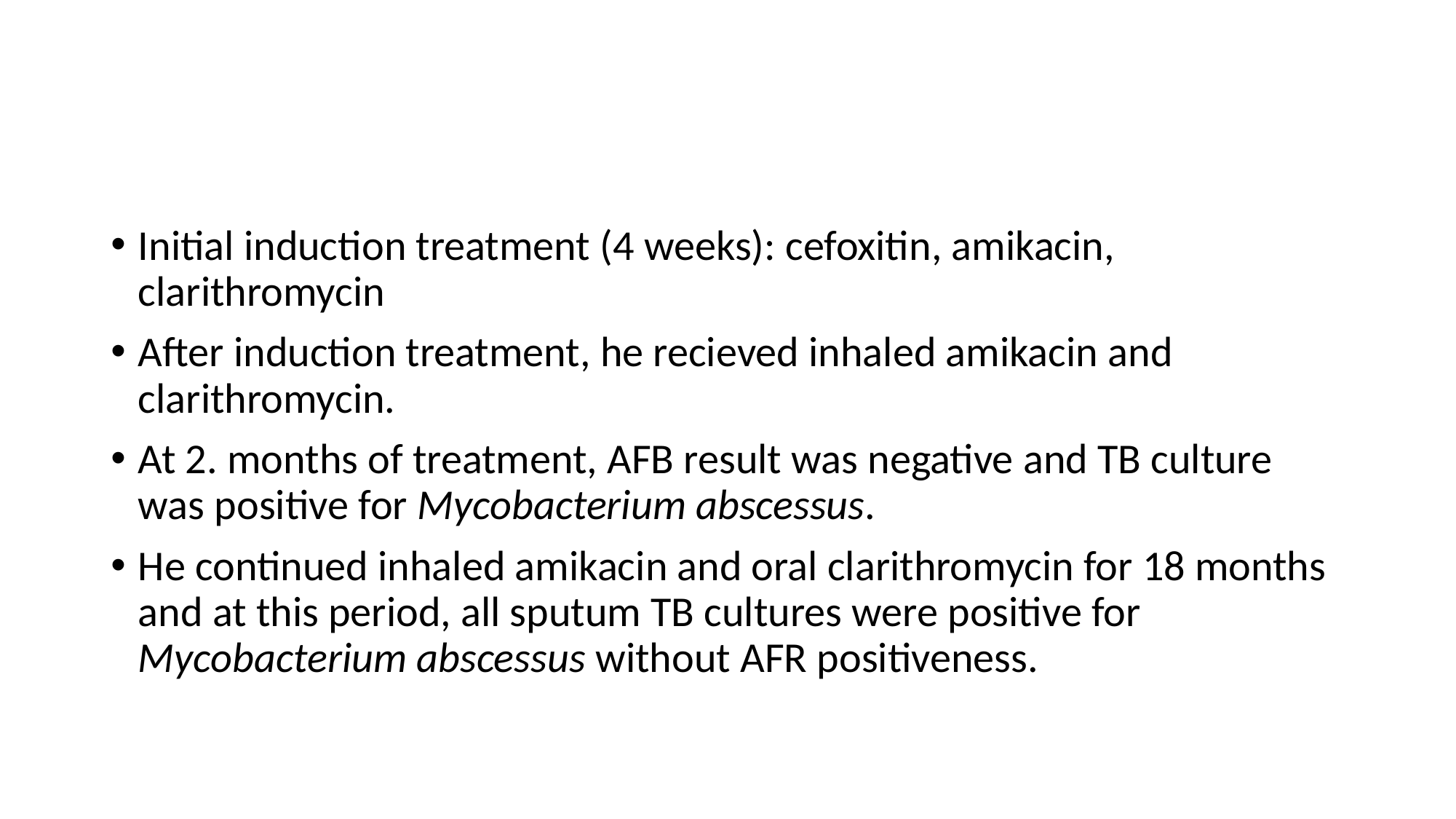

#
Initial induction treatment (4 weeks): cefoxitin, amikacin, clarithromycin
After induction treatment, he recieved inhaled amikacin and clarithromycin.
At 2. months of treatment, AFB result was negative and TB culture was positive for Mycobacterium abscessus.
He continued inhaled amikacin and oral clarithromycin for 18 months and at this period, all sputum TB cultures were positive for Mycobacterium abscessus without AFR positiveness.